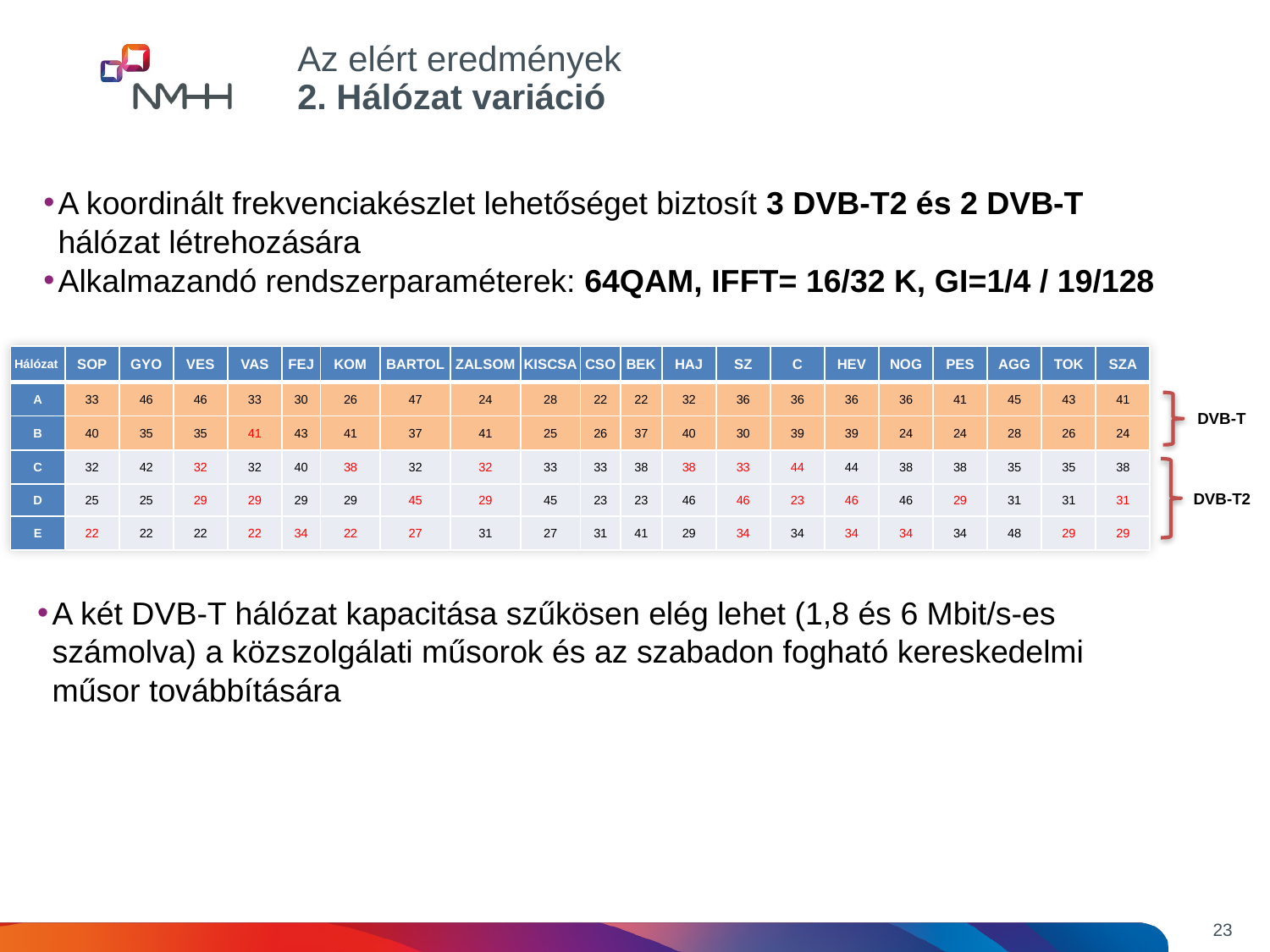

Az elért eredmények
2. Hálózat variáció
A koordinált frekvenciakészlet lehetőséget biztosít 3 DVB-T2 és 2 DVB-T hálózat létrehozására
Alkalmazandó rendszerparaméterek: 64QAM, IFFT= 16/32 K, GI=1/4 / 19/128

| Hálózat | SOP | GYO | VES | VAS | FEJ | KOM | BARTOL | ZALSOM | KISCSA | CSO | BEK | HAJ | SZ | C | HEV | NOG | PES | AGG | TOK | SZA |
| --- | --- | --- | --- | --- | --- | --- | --- | --- | --- | --- | --- | --- | --- | --- | --- | --- | --- | --- | --- | --- |
| A | 33 | 46 | 46 | 33 | 30 | 26 | 47 | 24 | 28 | 22 | 22 | 32 | 36 | 36 | 36 | 36 | 41 | 45 | 43 | 41 |
| B | 40 | 35 | 35 | 41 | 43 | 41 | 37 | 41 | 25 | 26 | 37 | 40 | 30 | 39 | 39 | 24 | 24 | 28 | 26 | 24 |
| C | 32 | 42 | 32 | 32 | 40 | 38 | 32 | 32 | 33 | 33 | 38 | 38 | 33 | 44 | 44 | 38 | 38 | 35 | 35 | 38 |
| D | 25 | 25 | 29 | 29 | 29 | 29 | 45 | 29 | 45 | 23 | 23 | 46 | 46 | 23 | 46 | 46 | 29 | 31 | 31 | 31 |
| E | 22 | 22 | 22 | 22 | 34 | 22 | 27 | 31 | 27 | 31 | 41 | 29 | 34 | 34 | 34 | 34 | 34 | 48 | 29 | 29 |

DVB-T

DVB-T2
A két DVB-T hálózat kapacitása szűkösen elég lehet (1,8 és 6 Mbit/s-es számolva) a közszolgálati műsorok és az szabadon fogható kereskedelmi műsor továbbítására